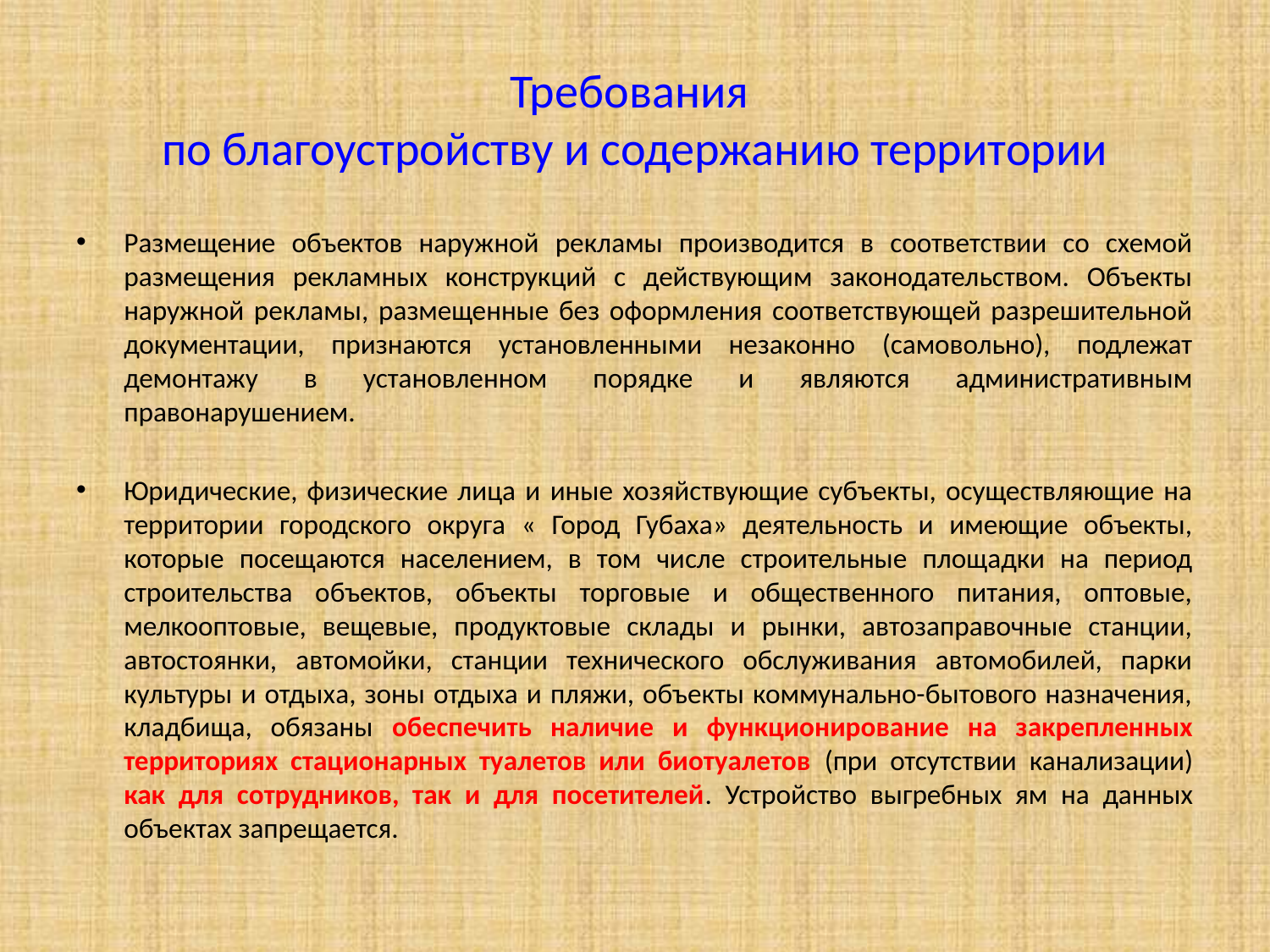

# Требования по благоустройству и содержанию территории
Размещение объектов наружной рекламы производится в соответствии со схемой размещения рекламных конструкций с действующим законодательством. Объекты наружной рекламы, размещенные без оформления соответствующей разрешительной документации, признаются установленными незаконно (самовольно), подлежат демонтажу в установленном порядке и являются административным правонарушением.

Юридические, физические лица и иные хозяйствующие субъекты, осуществляющие на территории городского округа « Город Губаха» деятельность и имеющие объекты, которые посещаются населением, в том числе строительные площадки на период строительства объектов, объекты торговые и общественного питания, оптовые, мелкооптовые, вещевые, продуктовые склады и рынки, автозаправочные станции, автостоянки, автомойки, станции технического обслуживания автомобилей, парки культуры и отдыха, зоны отдыха и пляжи, объекты коммунально-бытового назначения, кладбища, обязаны обеспечить наличие и функционирование на закрепленных территориях стационарных туалетов или биотуалетов (при отсутствии канализации) как для сотрудников, так и для посетителей. Устройство выгребных ям на данных объектах запрещается.